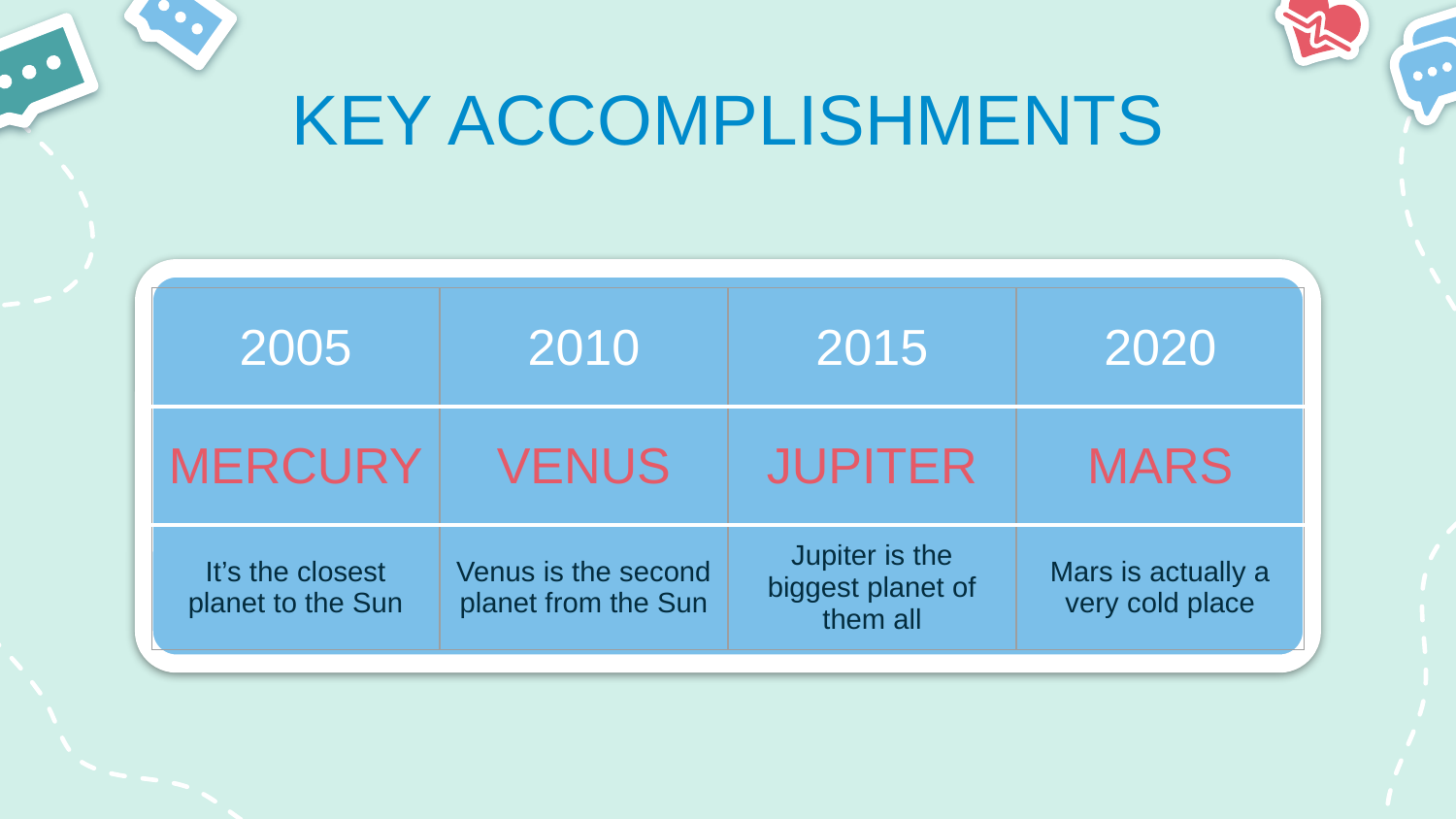

# KEY ACCOMPLISHMENTS

| 2005 | 2010 | 2015 | 2020 |
| --- | --- | --- | --- |
| MERCURY | VENUS | JUPITER | MARS |
| It’s the closest planet to the Sun | Venus is the second planet from the Sun | Jupiter is the biggest planet of them all | Mars is actually a very cold place |